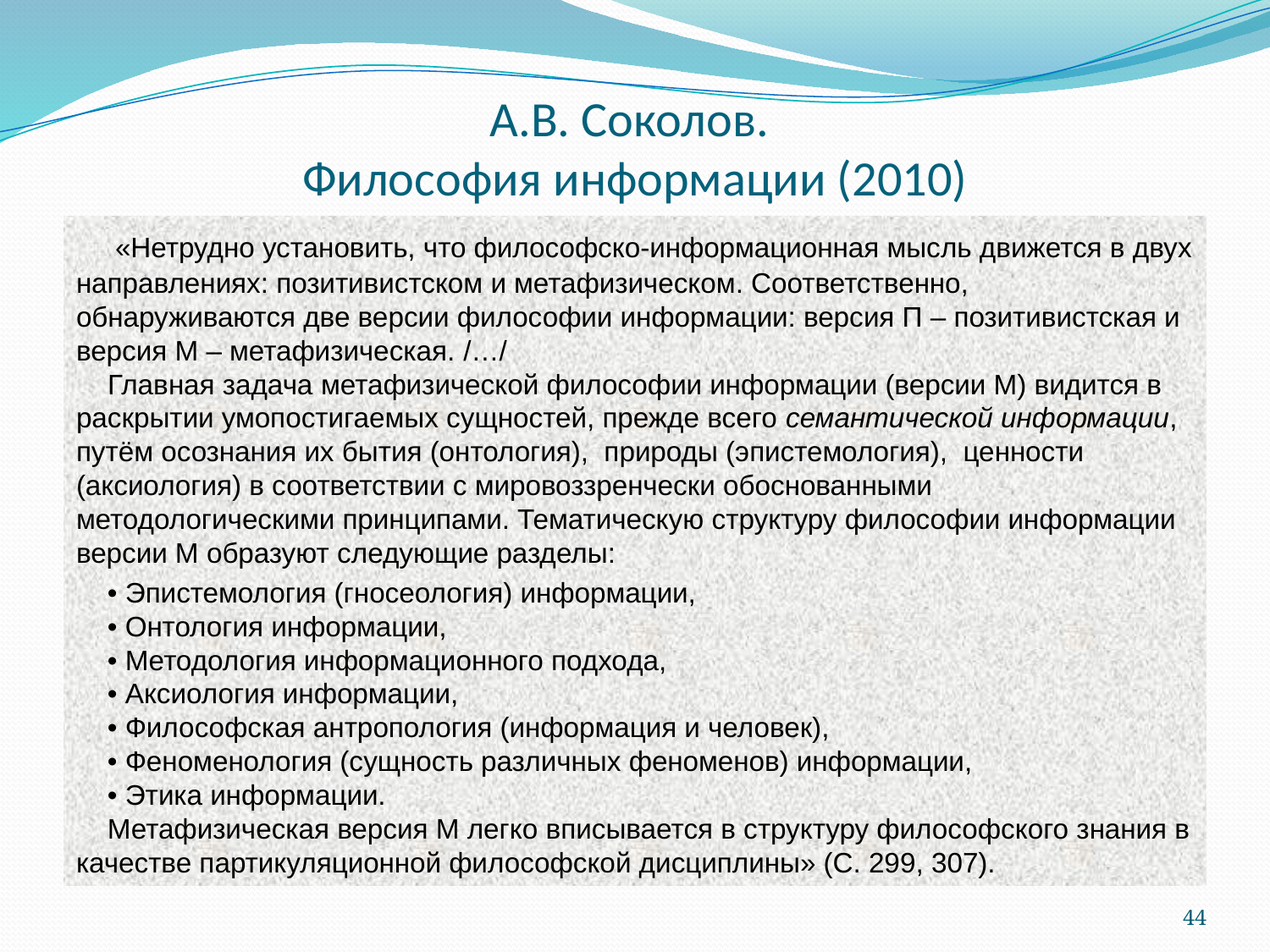

# А.В. Соколов. Философия информации (2010)
    «Нетрудно установить, что философско-информационная мысль движется в двух направлениях: позитивистском и метафизическом. Соответственно, обнаруживаются две версии философии информации: версия П – позитивистская и версия М – метафизическая. /…/
    Главная задача метафизической философии информации (версии М) видится в раскрытии умопостигаемых сущностей, прежде всего семантической информации, путём осознания их бытия (онтология),  природы (эпистемология),  ценности (аксиология) в соответствии с мировоззренчески обоснованными методологическими принципами. Тематическую структуру философии информации версии М образуют следующие разделы:
    • Эпистемология (гносеология) информации,
    • Онтология информации,
    • Методология информационного подхода,
    • Аксиология информации,
    • Философская антропология (информация и человек),
    • Феноменология (сущность различных феноменов) информации,
    • Этика информации.
    Метафизическая версия М легко вписывается в структуру философского знания в качестве партикуляционной философской дисциплины» (С. 299, 307).
44